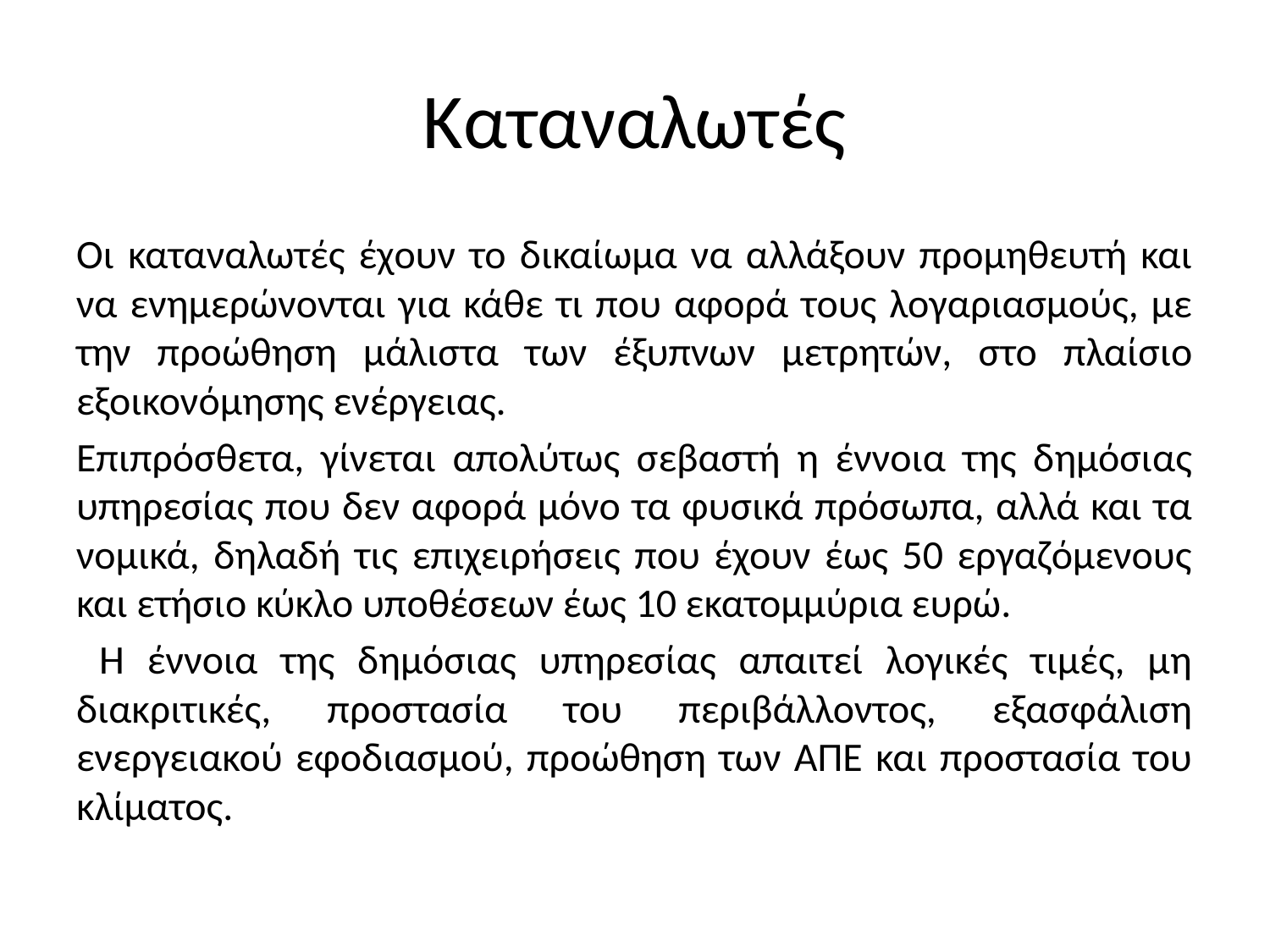

# Καταναλωτές
Οι καταναλωτές έχουν το δικαίωμα να αλλάξουν προμηθευτή και να ενημερώνονται για κάθε τι που αφορά τους λογαριασμούς, με την προώθηση μάλιστα των έξυπνων μετρητών, στο πλαίσιο εξοικονόμησης ενέργειας.
Επιπρόσθετα, γίνεται απολύτως σεβαστή η έννοια της δημόσιας υπηρεσίας που δεν αφορά μόνο τα φυσικά πρόσωπα, αλλά και τα νομικά, δηλαδή τις επιχειρήσεις που έχουν έως 50 εργαζόμενους και ετήσιο κύκλο υποθέσεων έως 10 εκατομμύρια ευρώ.
 Η έννοια της δημόσιας υπηρεσίας απαιτεί λογικές τιμές, μη διακριτικές, προστασία του περιβάλλοντος, εξασφάλιση ενεργειακού εφοδιασμού, προώθηση των ΑΠΕ και προστασία του κλίματος.